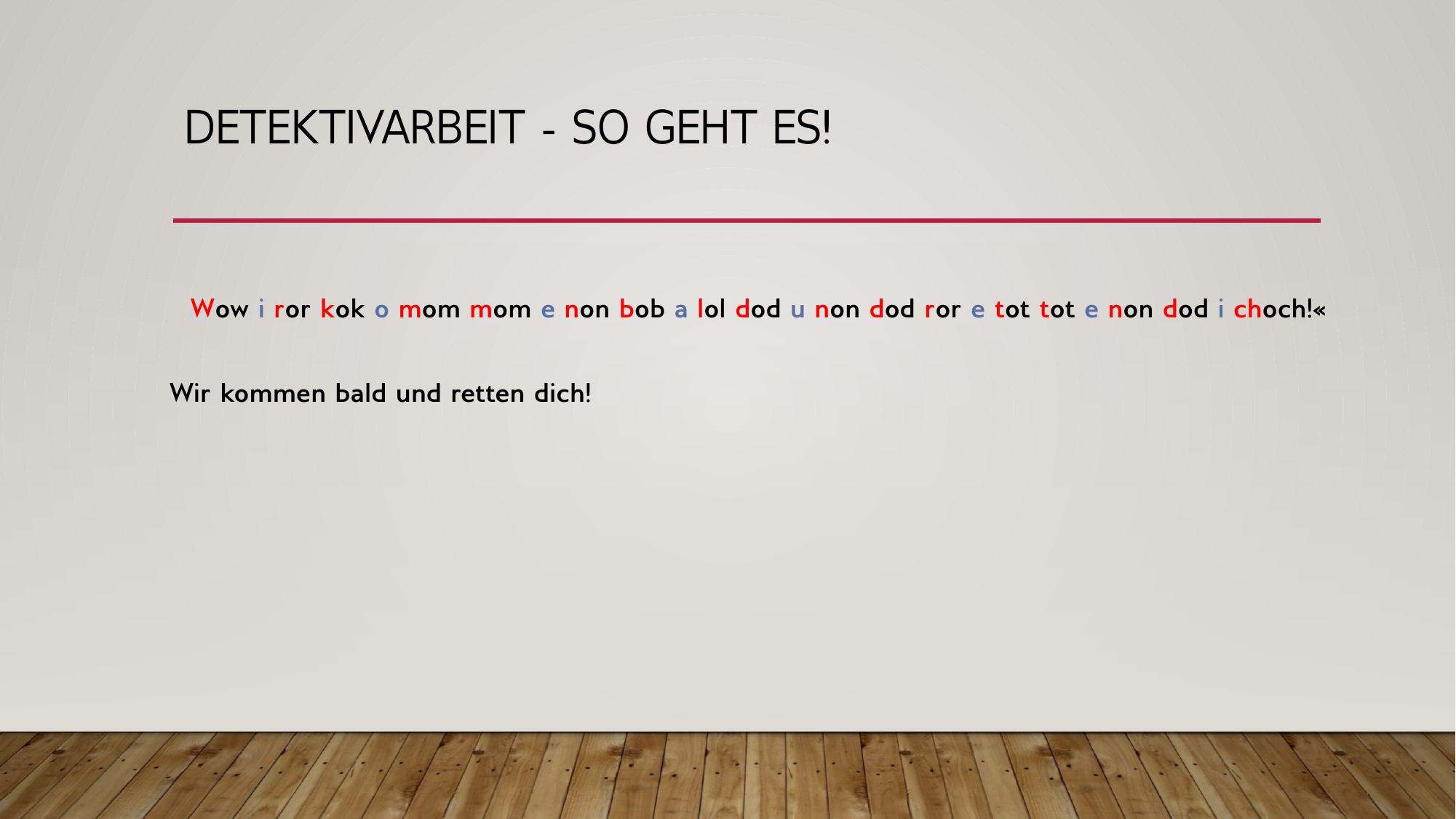

# Detektivarbeit - So geht es!
Wow i ror kok o mom mom e non bob a lol dod u non dod ror e tot tot e non dod i choch!«
Wir kommen bald und retten dich!